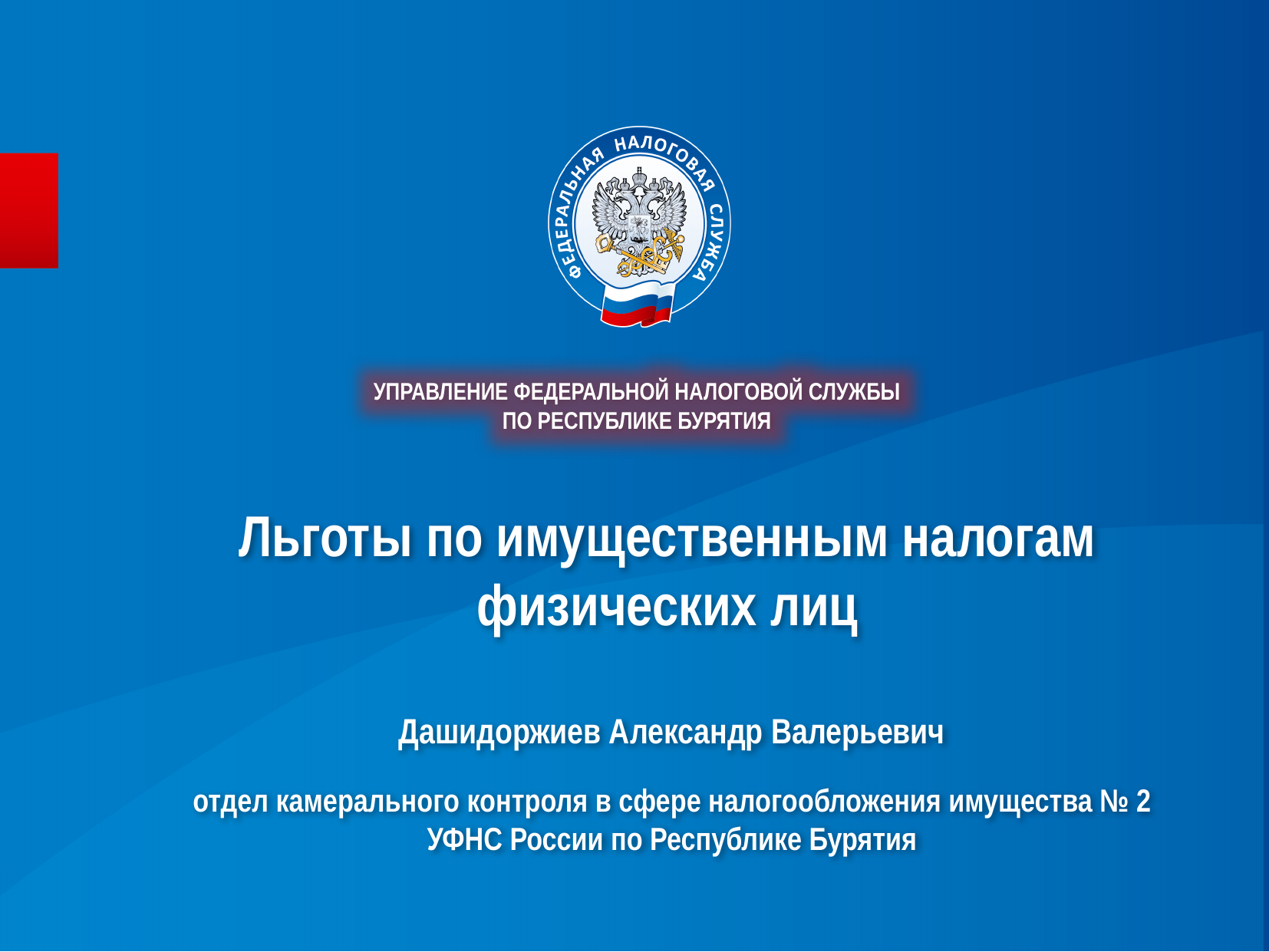

УПРАВЛЕНИЕ ФЕДЕРАЛЬНОЙ НАЛОГОВОЙ СЛУЖБЫ
ПО РЕСПУБЛИКЕ БУРЯТИЯ
Льготы по имущественным налогам физических лиц
Дашидоржиев Александр Валерьевич

отдел камерального контроля в сфере налогообложения имущества № 2 УФНС России по Республике Бурятия